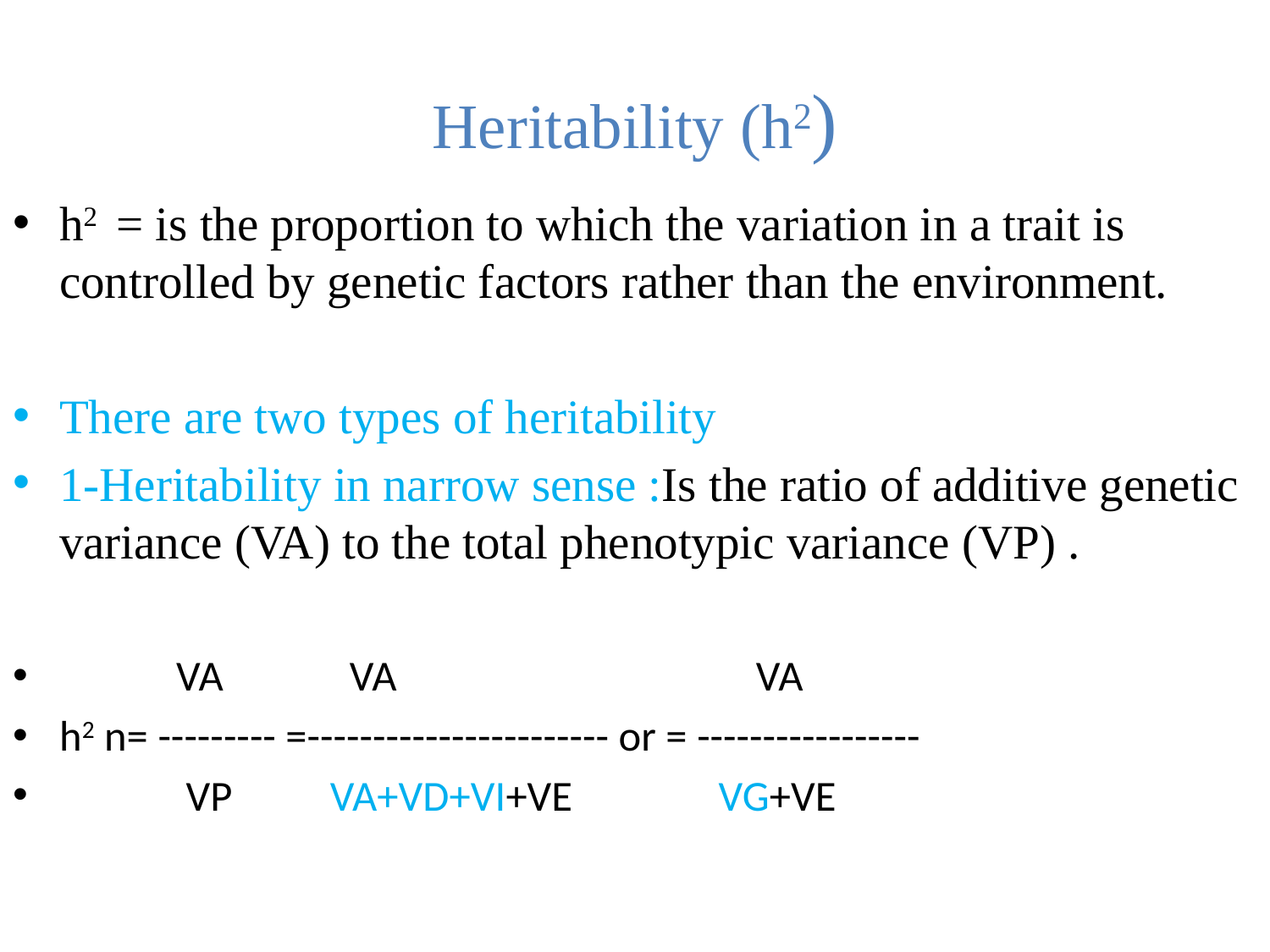

# (Heritability (h2
h2  = is the proportion to which the variation in a trait is controlled by genetic factors rather than the environment.

There are two types of heritability
1-Heritability in narrow sense :Is the ratio of additive genetic variance (VA) to the total phenotypic variance (VP) .

            VA             VA                                     VA
h2 n= --------- =----------------------- or = -----------------
             VP          VA+VD+VI+VE               VG+VE